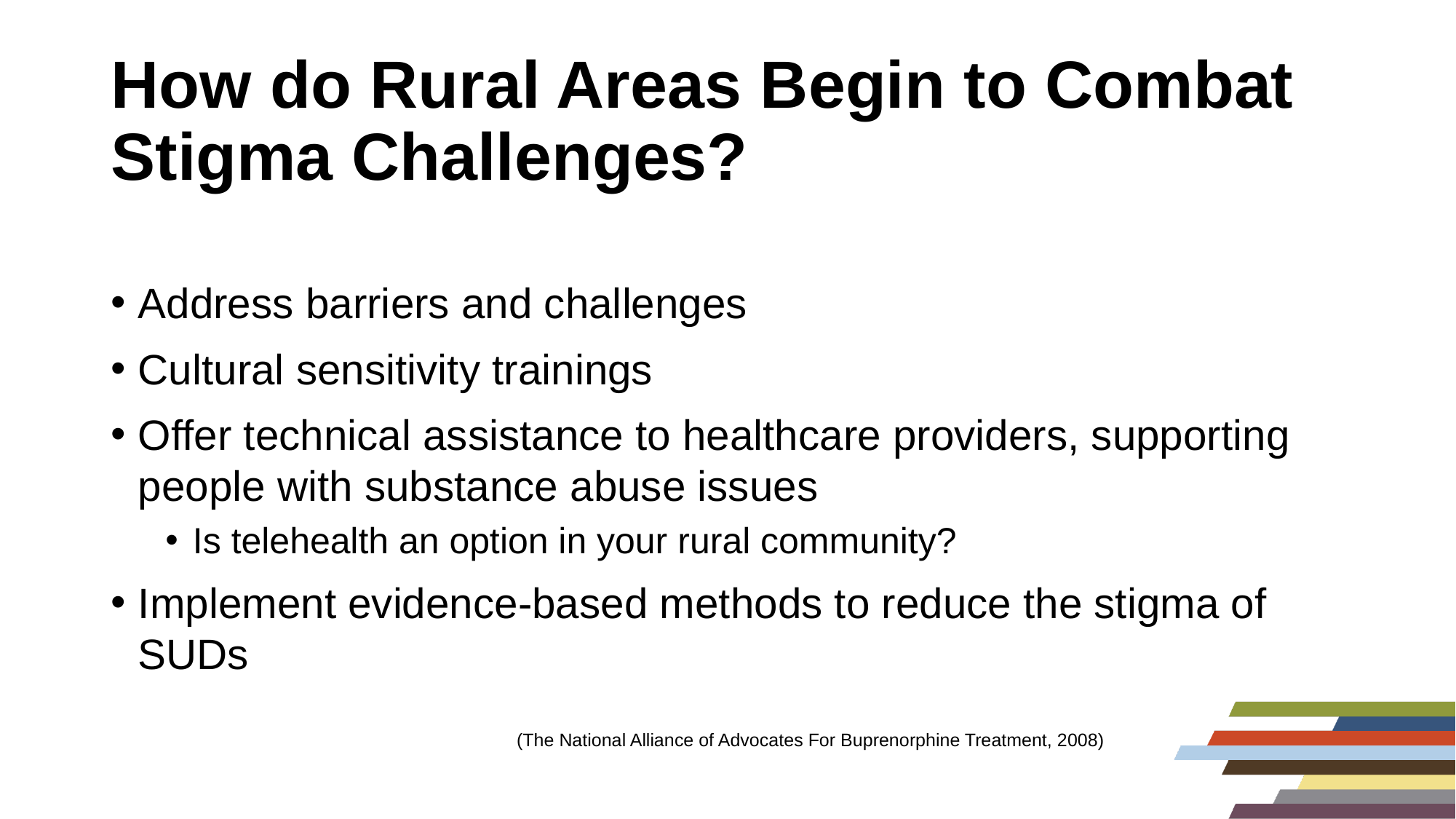

# How do Rural Areas Begin to Combat Stigma Challenges?

Address barriers and challenges
Cultural sensitivity trainings
Offer technical assistance to healthcare providers, supporting people with substance abuse issues
Is telehealth an option in your rural community?
Implement evidence-based methods to reduce the stigma of SUDs

(The National Alliance of Advocates For Buprenorphine Treatment, 2008)